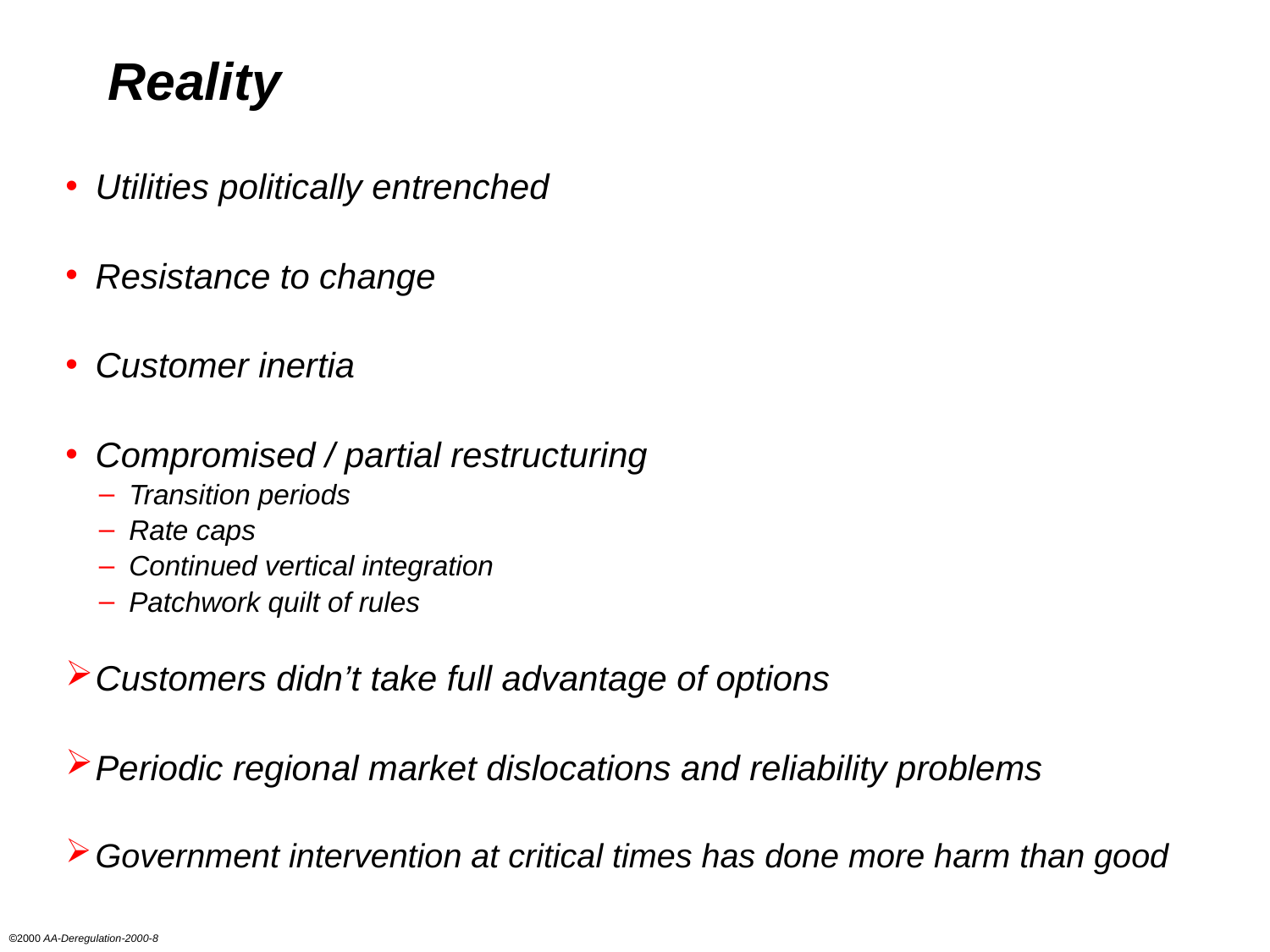

Reality
Utilities politically entrenched

Resistance to change

Customer inertia

Compromised / partial restructuring
Transition periods
Rate caps
Continued vertical integration
Patchwork quilt of rules

Customers didn’t take full advantage of options

Periodic regional market dislocations and reliability problems

Government intervention at critical times has done more harm than good